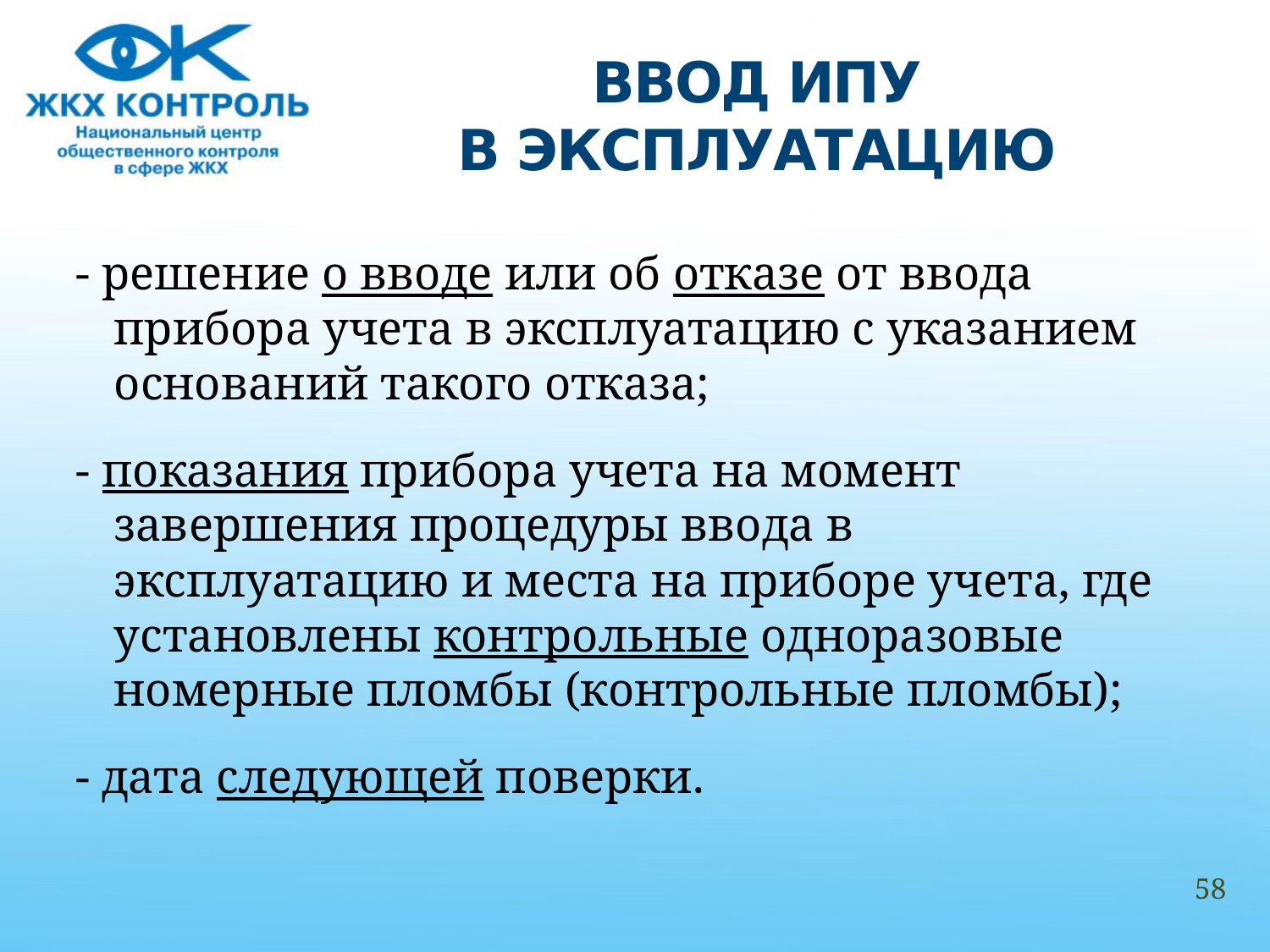

# ВВОД ИПУ В ЭКСПЛУАТАЦИЮ
- решение о вводе или об отказе от ввода прибора учета в эксплуатацию с указанием оснований такого отказа;
- показания прибора учета на момент завершения процедуры ввода в эксплуатацию и места на приборе учета, где установлены контрольные одноразовые номерные пломбы (контрольные пломбы);
- дата следующей поверки.

58